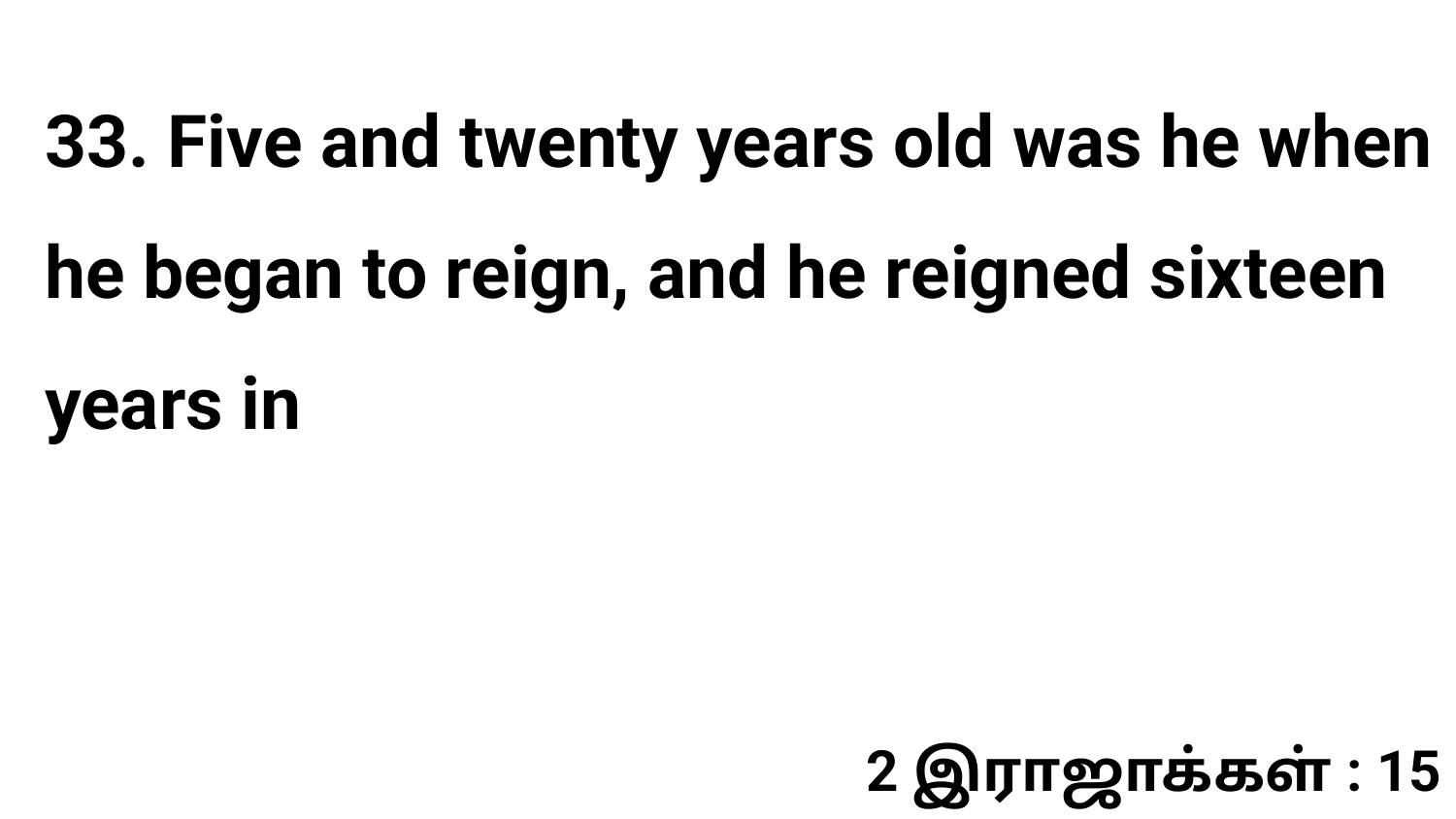

33. Five and twenty years old was he when he began to reign, and he reigned sixteen years in
2 இராஜாக்கள் : 15